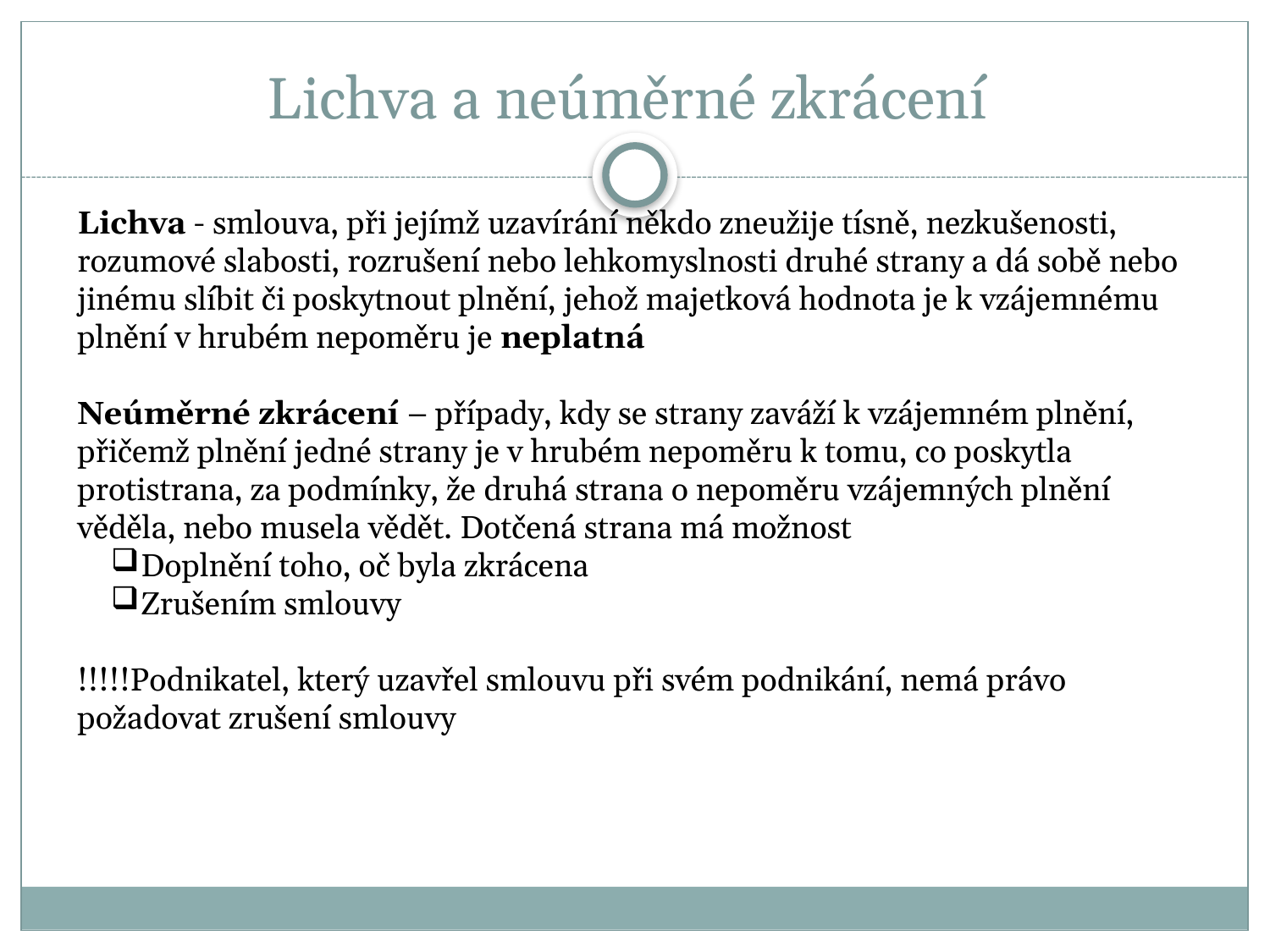

# Lichva a neúměrné zkrácení
Lichva - smlouva, při jejímž uzavírání někdo zneužije tísně, nezkušenosti, rozumové slabosti, rozrušení nebo lehkomyslnosti druhé strany a dá sobě nebo jinému slíbit či poskytnout plnění, jehož majetková hodnota je k vzájemnému plnění v hrubém nepoměru je neplatná

Neúměrné zkrácení – případy, kdy se strany zaváží k vzájemném plnění, přičemž plnění jedné strany je v hrubém nepoměru k tomu, co poskytla protistrana, za podmínky, že druhá strana o nepoměru vzájemných plnění věděla, nebo musela vědět. Dotčená strana má možnost
Doplnění toho, oč byla zkrácena
Zrušením smlouvy

!!!!!Podnikatel, který uzavřel smlouvu při svém podnikání, nemá právo požadovat zrušení smlouvy